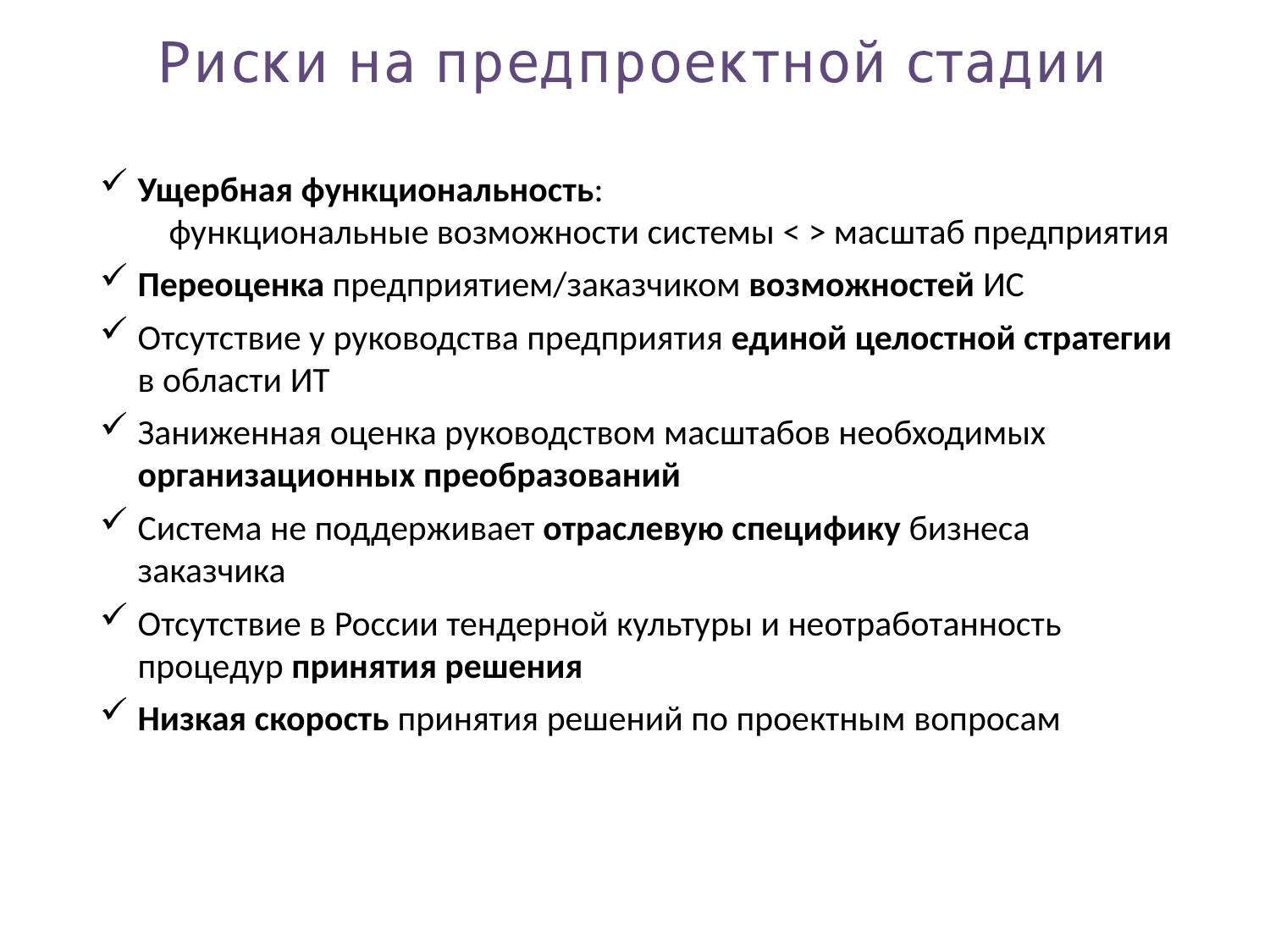

# Риски на предпроектной стадии
Ущербная функциональность:
функциональные возможности системы < > масштаб предприятия
Переоценка предприятием/заказчиком возможностей ИС
Отсутствие у руководства предприятия единой целостной стратегии в области ИТ
Заниженная оценка руководством масштабов необходимых  организационных преобразований
Система не поддерживает отраслевую специфику бизнеса заказчика
Отсутствие в России тендерной культуры и неотработанность процедур принятия решения
Низкая скорость принятия решений по проектным вопросам